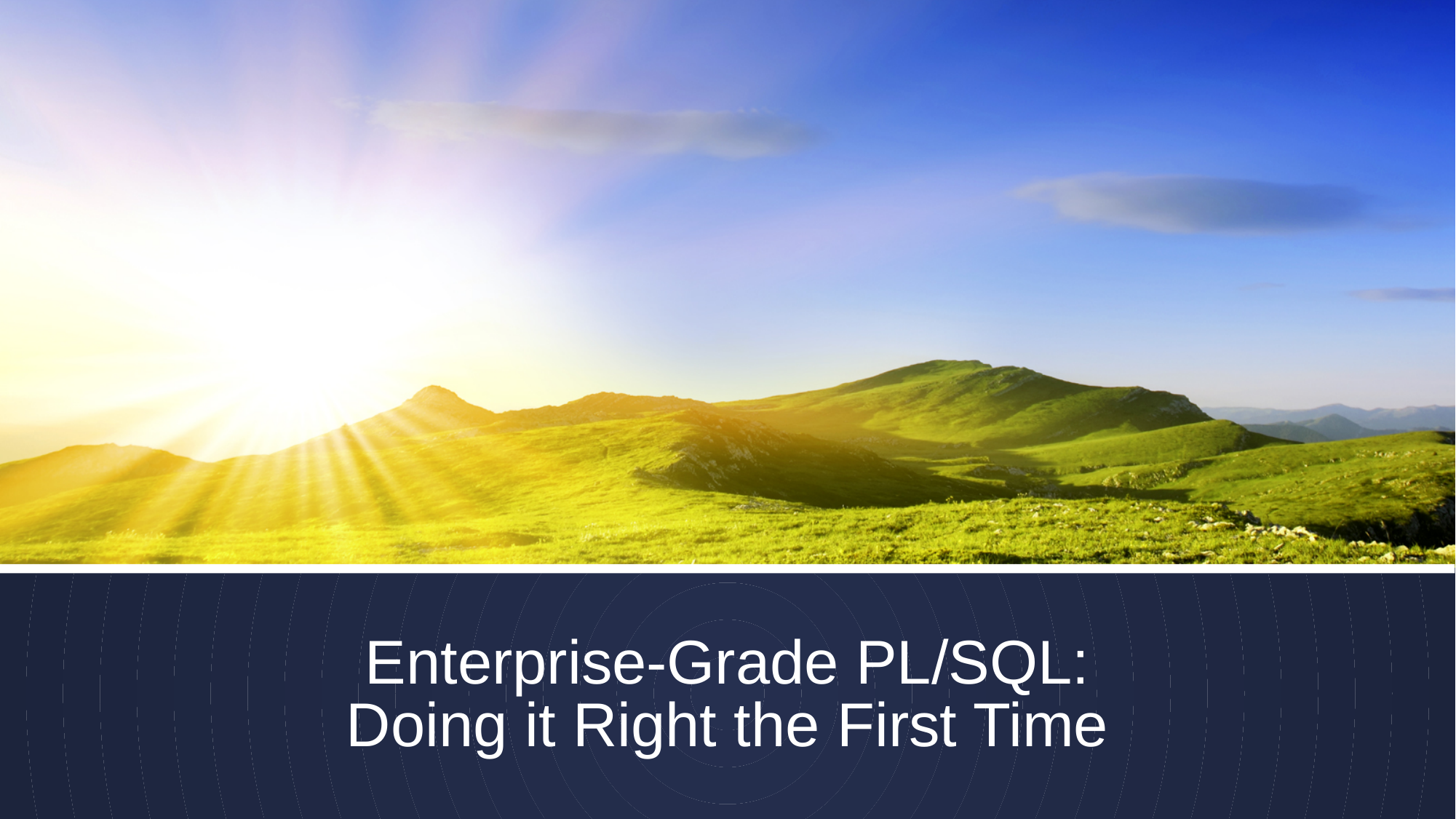

# Enterprise-Grade PL/SQL: Doing it Right the First Time